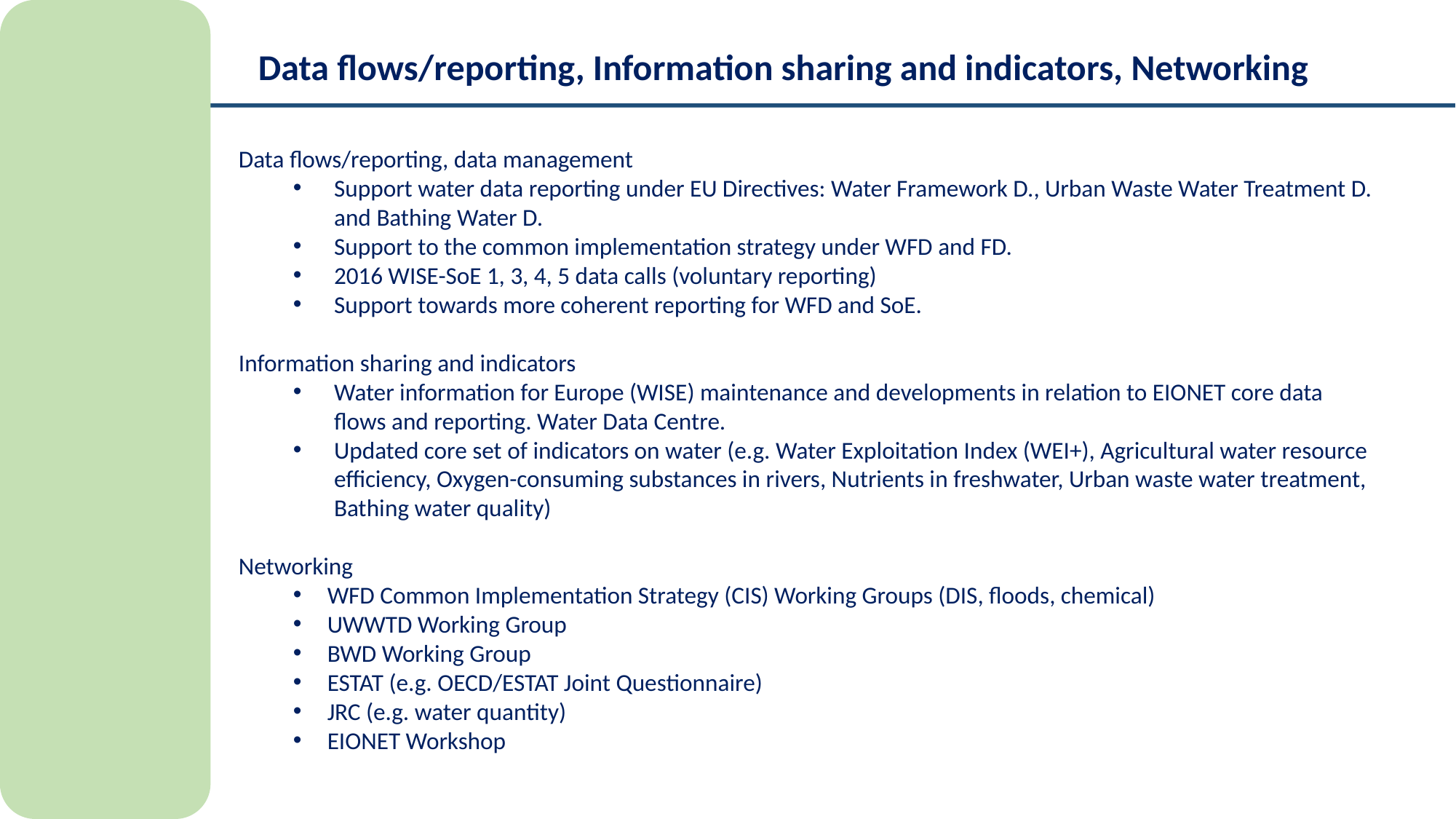

Data flows/reporting, Information sharing and indicators, Networking

Data flows/reporting, data management
Support water data reporting under EU Directives: Water Framework D., Urban Waste Water Treatment D. and Bathing Water D.
Support to the common implementation strategy under WFD and FD.
2016 WISE-SoE 1, 3, 4, 5 data calls (voluntary reporting)
Support towards more coherent reporting for WFD and SoE.

Information sharing and indicators
Water information for Europe (WISE) maintenance and developments in relation to EIONET core data flows and reporting. Water Data Centre.
Updated core set of indicators on water (e.g. Water Exploitation Index (WEI+), Agricultural water resource efficiency, Oxygen-consuming substances in rivers, Nutrients in freshwater, Urban waste water treatment, Bathing water quality)

Networking
WFD Common Implementation Strategy (CIS) Working Groups (DIS, floods, chemical)
UWWTD Working Group
BWD Working Group
ESTAT (e.g. OECD/ESTAT Joint Questionnaire)
JRC (e.g. water quantity)
EIONET Workshop